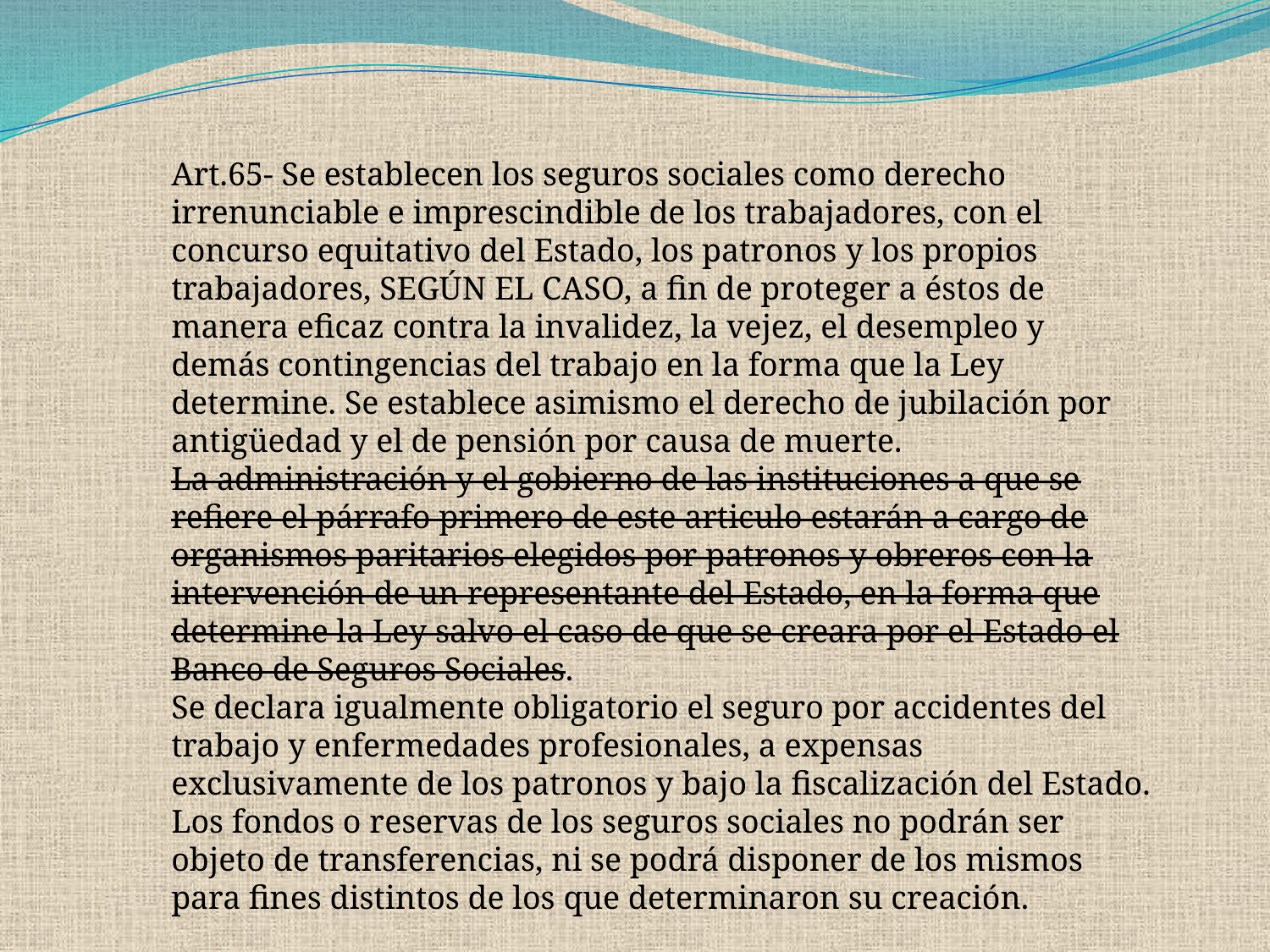

Art.65- Se establecen los seguros sociales como derecho irrenunciable e imprescindible de los trabajadores, con el concurso equitativo del Estado, los patronos y los propios trabajadores, SEGÚN EL CASO, a fin de proteger a éstos de manera eficaz contra la invalidez, la vejez, el desempleo y demás contingencias del trabajo en la forma que la Ley determine. Se establece asimismo el derecho de jubilación por antigüedad y el de pensión por causa de muerte.
La administración y el gobierno de las instituciones a que se refiere el párrafo primero de este articulo estarán a cargo de organismos paritarios elegidos por patronos y obreros con la intervención de un representante del Estado, en la forma que determine la Ley salvo el caso de que se creara por el Estado el Banco de Seguros Sociales.
Se declara igualmente obligatorio el seguro por accidentes del trabajo y enfermedades profesionales, a expensas exclusivamente de los patronos y bajo la fiscalización del Estado.
Los fondos o reservas de los seguros sociales no podrán ser objeto de transferencias, ni se podrá disponer de los mismos para fines distintos de los que determinaron su creación.